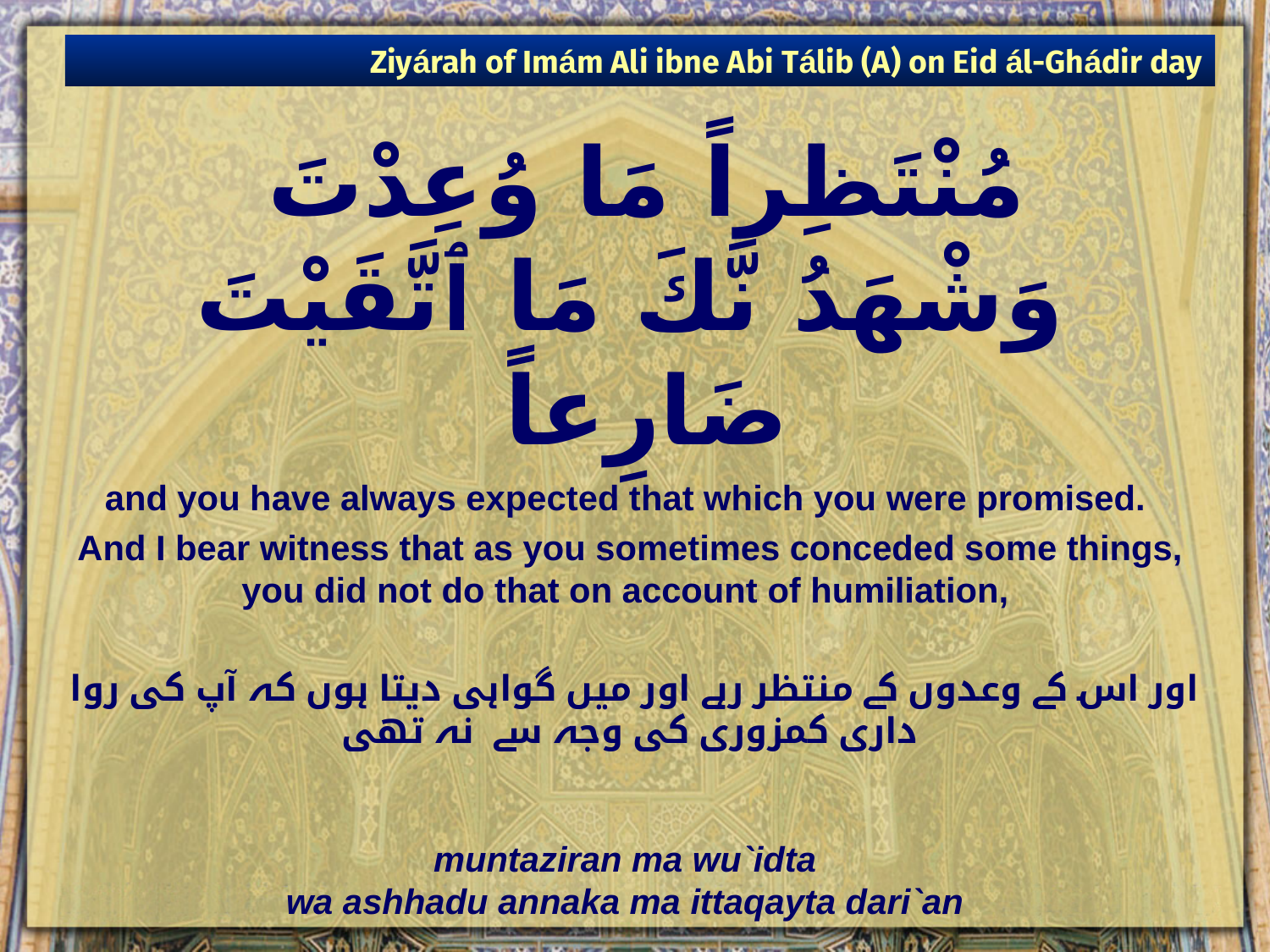

Ziyárah of Imám Ali ibne Abi Tálib (A) on Eid ál-Ghádir day
# مُنْتَظِراً مَا وُعِدْتَ وَشْهَدُ نَّكَ مَا ٱتَّقَيْتَ ضَارِعاً
and you have always expected that which you were promised.
And I bear witness that as you sometimes conceded some things, you did not do that on account of humiliation,

 اور اس کے وعدوں کے منتظر رہے اور میں گواہی دیتا ہوں کہ آپ کی روا داری کمزوری کی وجہ سے  نہ تھی
muntaziran ma wu`idta
wa ashhadu annaka ma ittaqayta dari`an